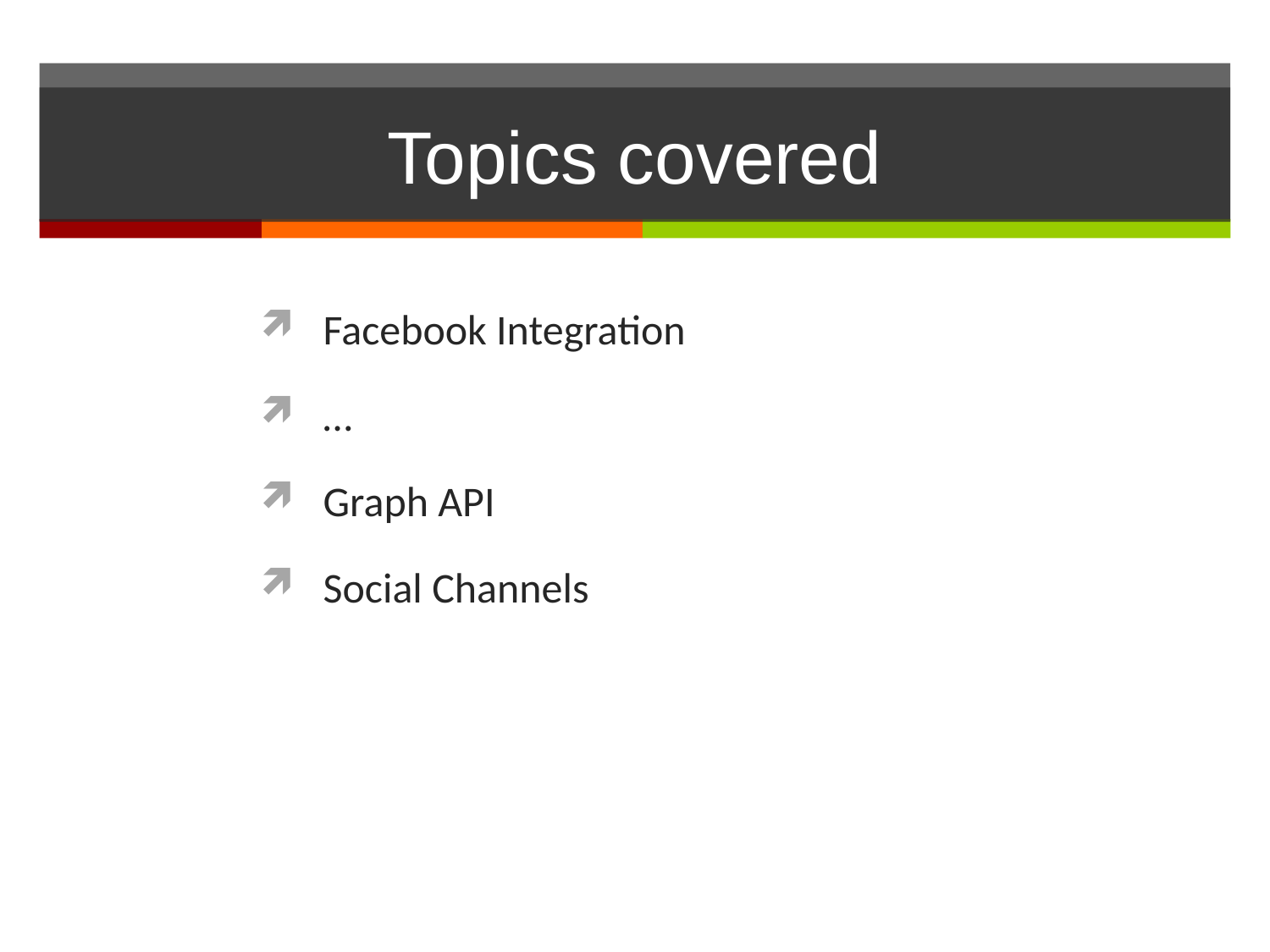

# Topics covered
Facebook Integration
…
Graph API
Social Channels